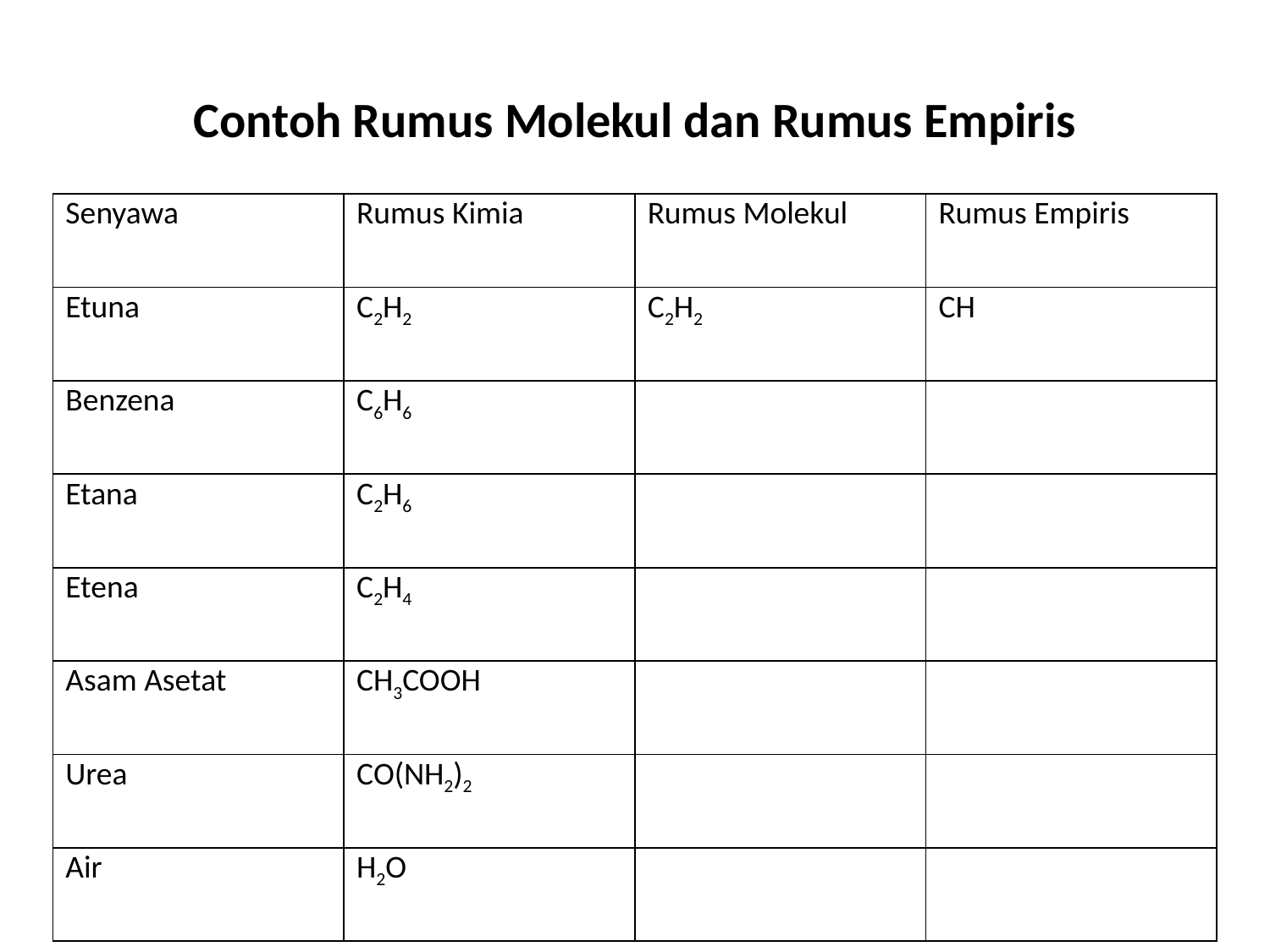

# Contoh Rumus Molekul dan Rumus Empiris
| Senyawa | Rumus Kimia | Rumus Molekul | Rumus Empiris |
| --- | --- | --- | --- |
| Etuna | C2H2 | C2H2 | CH |
| Benzena | C6H6 |  |  |
| Etana | C2H6 |  |  |
| Etena | C2H4 |  |  |
| Asam Asetat | CH3COOH |  |  |
| Urea | CO(NH2)2 |  |  |
| Air | H2O |  |  |